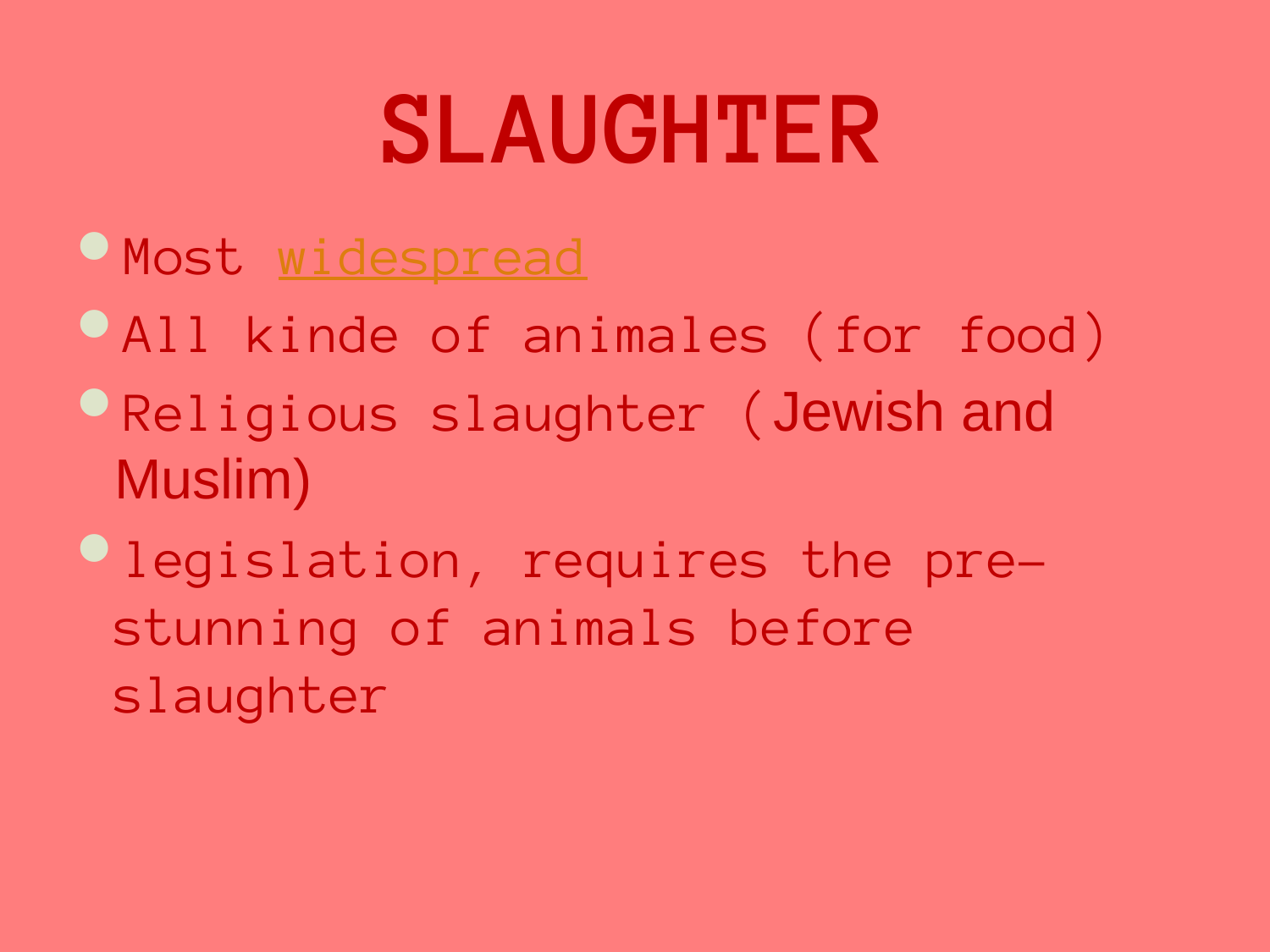

# SLAUGHTER
Most widespread
All kinde of animales (for food)
Religious slaughter (Jewish and Muslim)
legislation, requires the pre-stunning of animals before slaughter